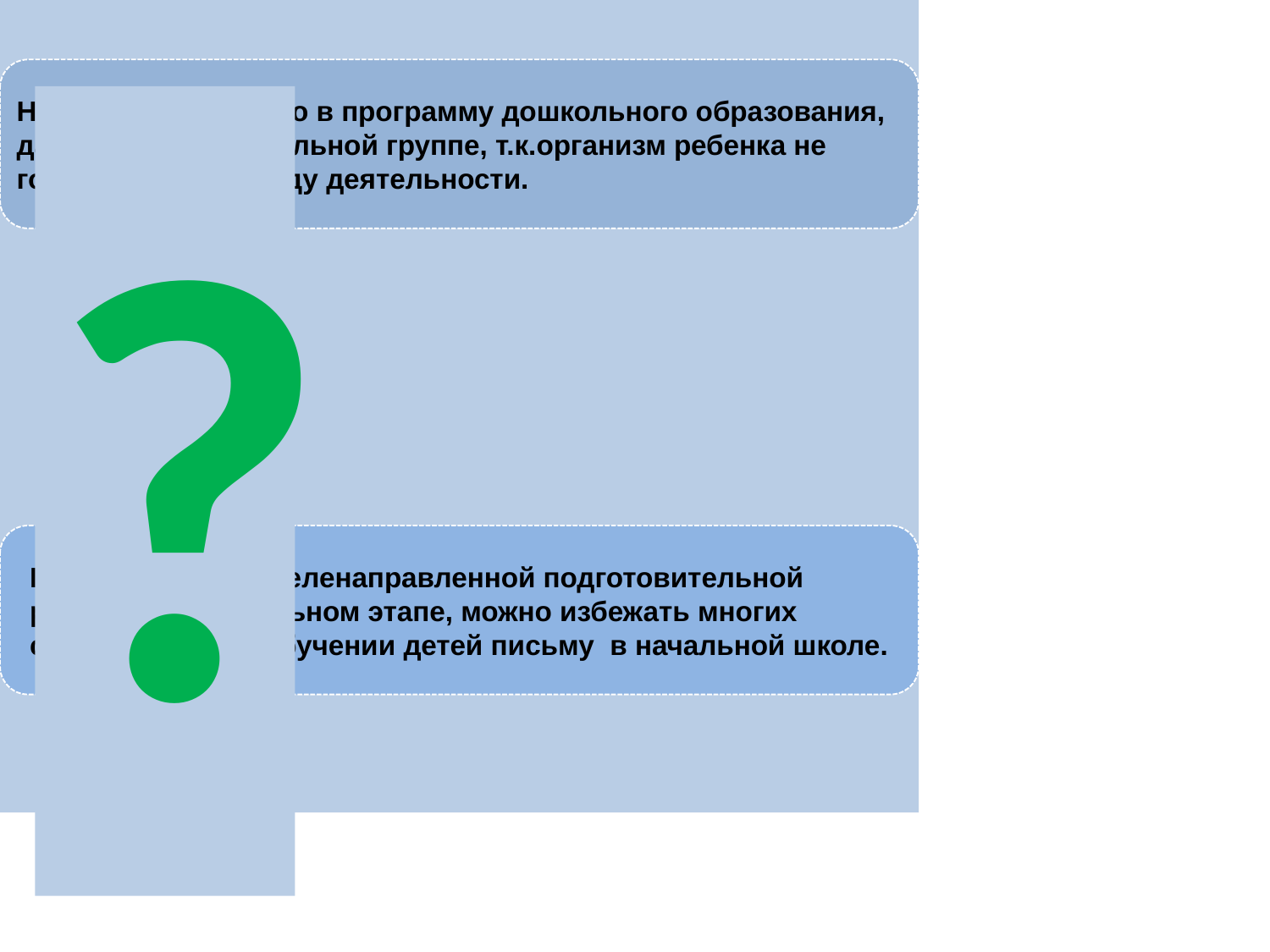

Не включать письмо в программу дошкольного образования, даже в подготовительной группе, т.к.организм ребенка не готов к данному виду деятельности.

При проведении целенаправленной подготовительной работы на дошкольном этапе, можно избежать многих сложностей при обучении детей письму  в начальной школе.
?